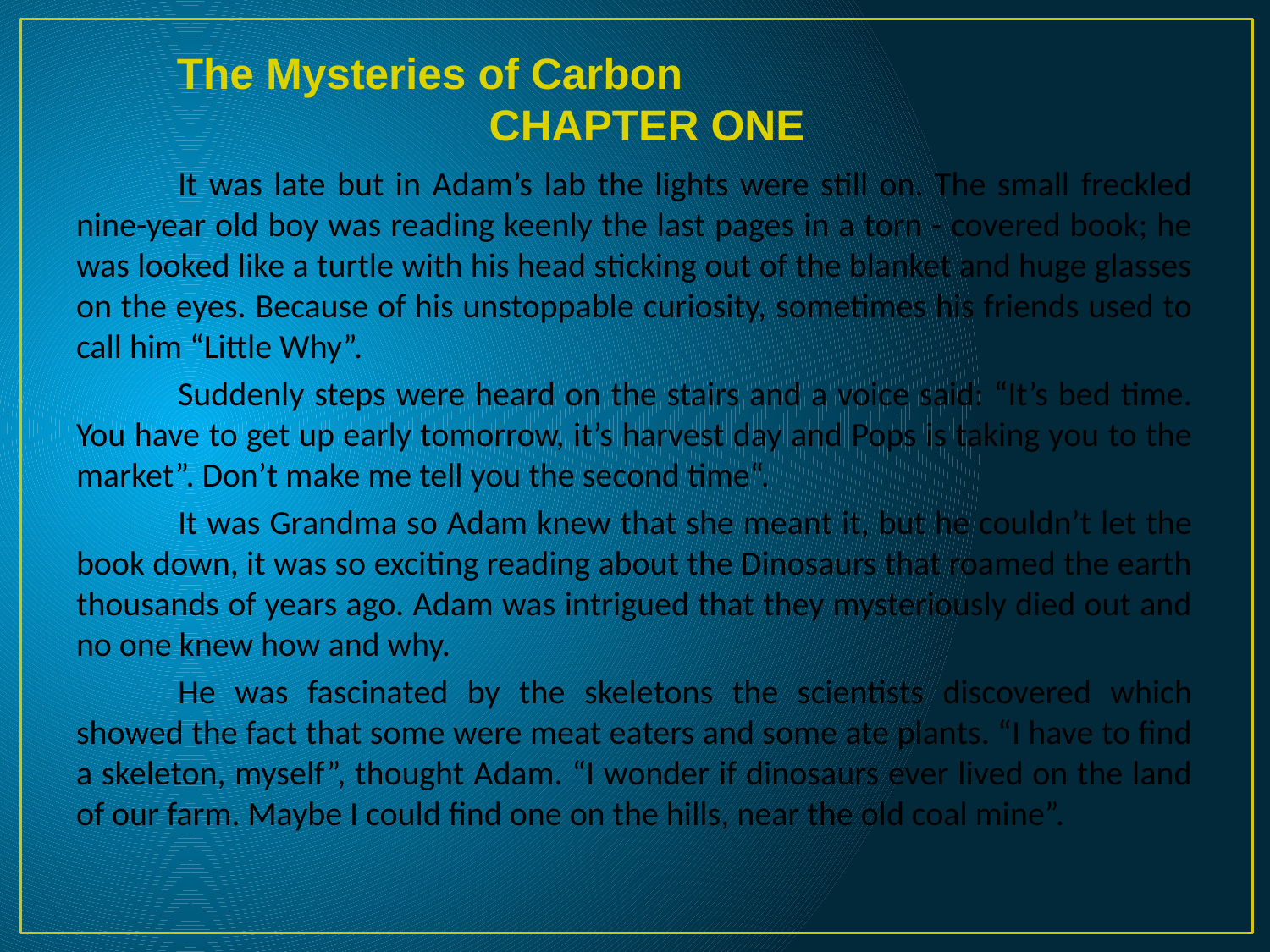

# The Mysteries of Carbon CHAPTER ONE
	It was late but in Adam’s lab the lights were still on. The small freckled nine-year old boy was reading keenly the last pages in a torn - covered book; he was looked like a turtle with his head sticking out of the blanket and huge glasses on the eyes. Because of his unstoppable curiosity, sometimes his friends used to call him “Little Why”.
	Suddenly steps were heard on the stairs and a voice said: “It’s bed time. You have to get up early tomorrow, it’s harvest day and Pops is taking you to the market”. Don’t make me tell you the second time“.
	It was Grandma so Adam knew that she meant it, but he couldn’t let the book down, it was so exciting reading about the Dinosaurs that roamed the earth thousands of years ago. Adam was intrigued that they mysteriously died out and no one knew how and why.
	He was fascinated by the skeletons the scientists discovered which showed the fact that some were meat eaters and some ate plants. “I have to find a skeleton, myself”, thought Adam. “I wonder if dinosaurs ever lived on the land of our farm. Maybe I could find one on the hills, near the old coal mine”.